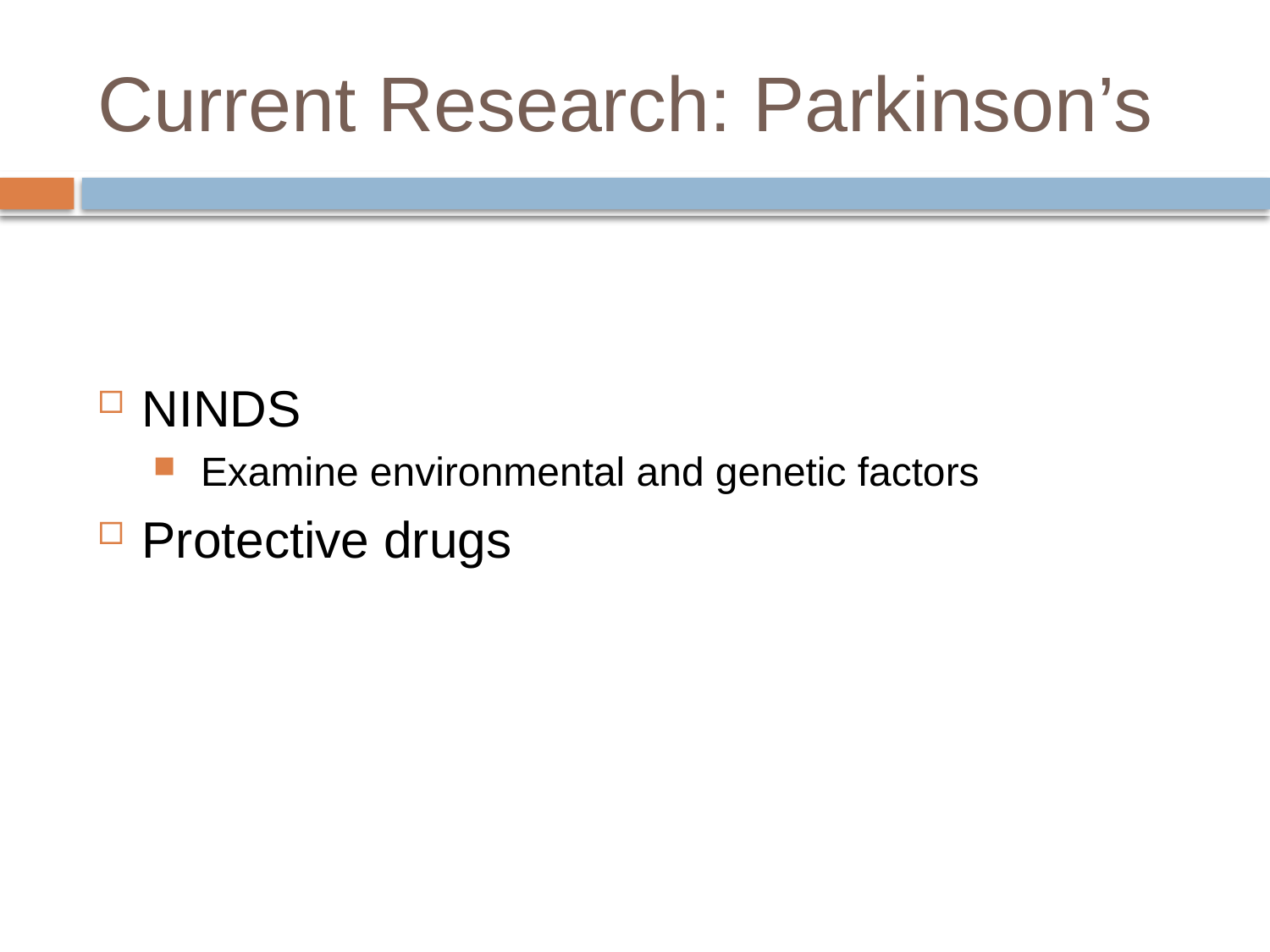

# Current Research: Parkinson’s

NINDS
Examine environmental and genetic factors
Protective drugs